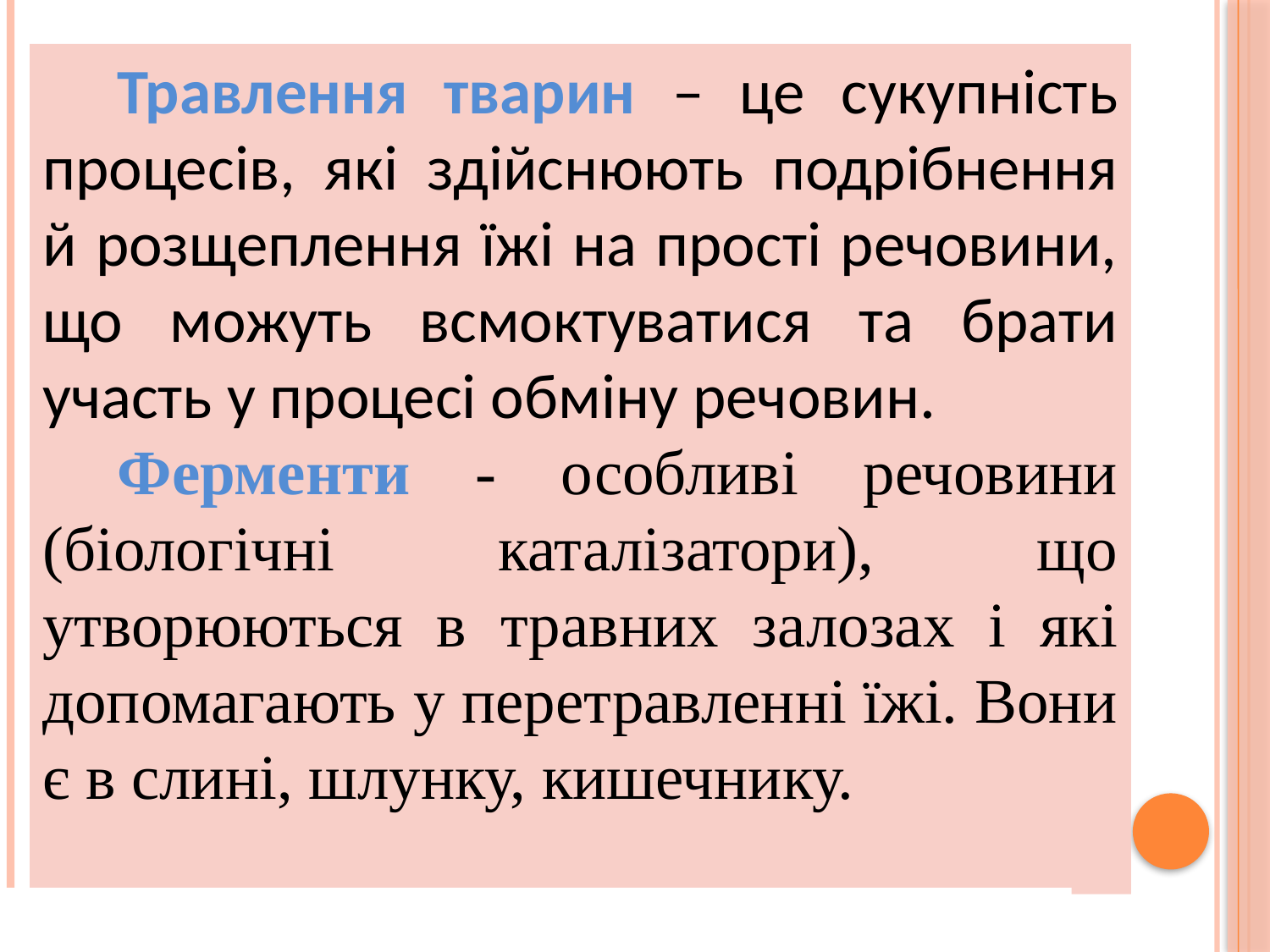

Травлення тварин – це сукупність процесів, які здійснюють подрібнення й розщеплення їжі на прості речовини, що можуть всмоктуватися та брати участь у процесі обміну речовин.
Ферменти - особливі речовини (біологічні каталізатори), що утворюються в травних залозах і які допомагають у перетравленні їжі. Вони є в слині, шлунку, кишечнику.